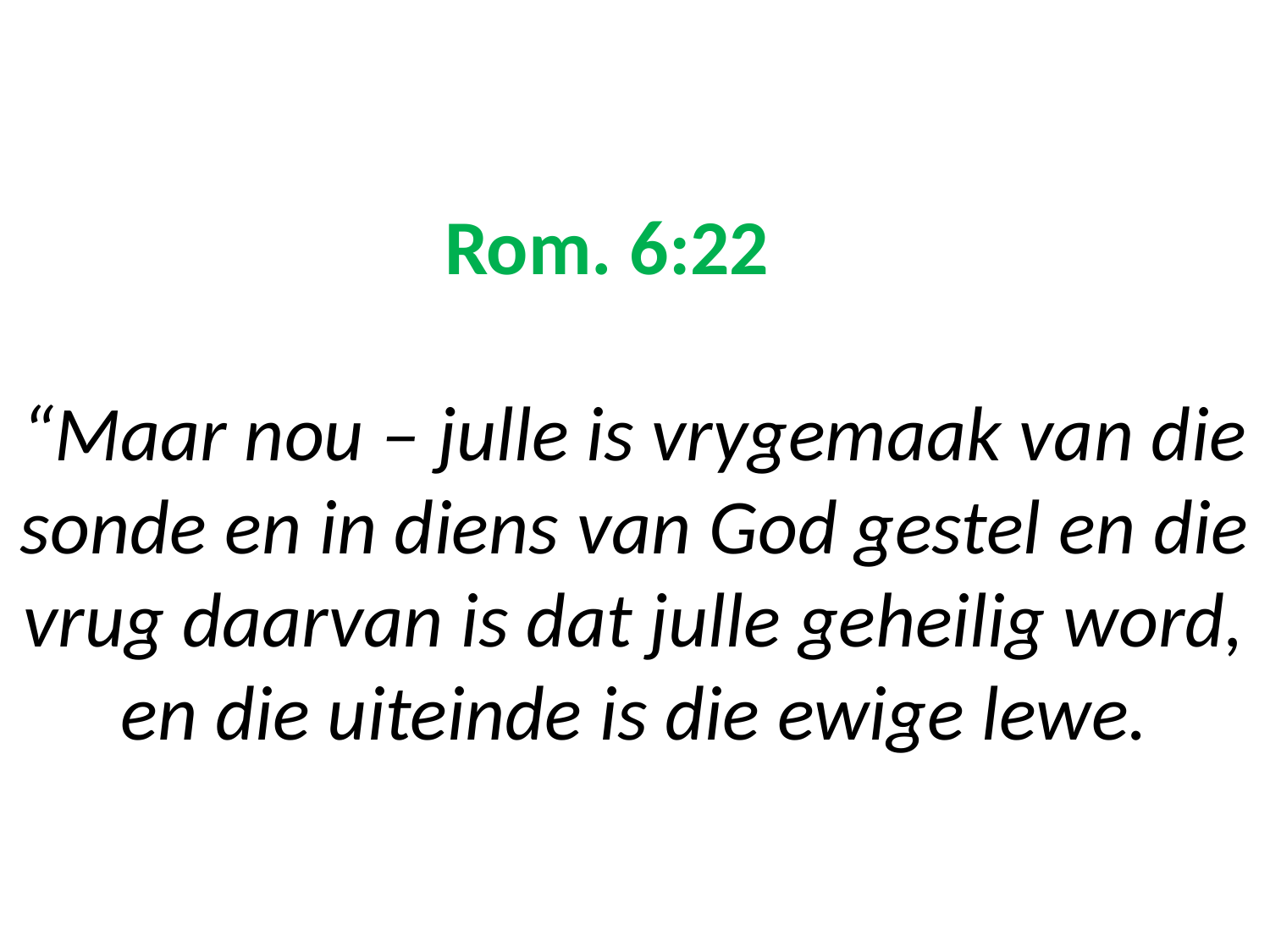

# Rom. 6:22 “Maar nou – julle is vrygemaak van die sonde en in diens van God gestel en die vrug daarvan is dat julle geheilig word, en die uiteinde is die ewige lewe.